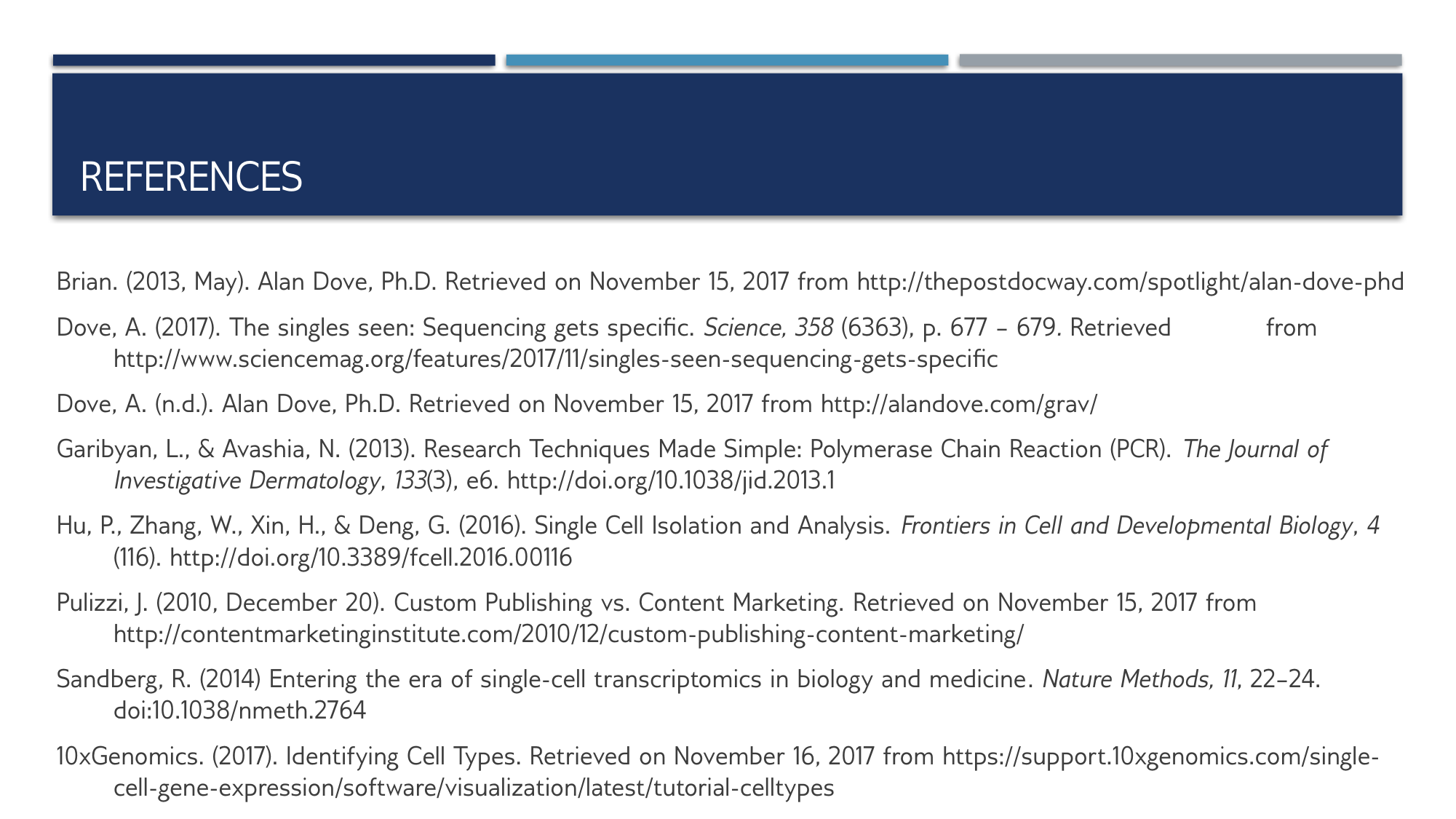

# References
Brian. (2013, May). Alan Dove, Ph.D. Retrieved on November 15, 2017 from http://thepostdocway.com/spotlight/alan-dove-phd
Dove, A. (2017). The singles seen: Sequencing gets specific. Science, 358 (6363), p. 677 – 679. Retrieved 	from http://www.sciencemag.org/features/2017/11/singles-seen-sequencing-gets-specific
Dove, A. (n.d.). Alan Dove, Ph.D. Retrieved on November 15, 2017 from http://alandove.com/grav/
Garibyan, L., & Avashia, N. (2013). Research Techniques Made Simple: Polymerase Chain Reaction (PCR). The Journal of Investigative Dermatology, 133(3), e6. http://doi.org/10.1038/jid.2013.1
Hu, P., Zhang, W., Xin, H., & Deng, G. (2016). Single Cell Isolation and Analysis. Frontiers in Cell and Developmental Biology, 4 (116). http://doi.org/10.3389/fcell.2016.00116
Pulizzi, J. (2010, December 20). Custom Publishing vs. Content Marketing. Retrieved on November 15, 2017 from http://contentmarketinginstitute.com/2010/12/custom-publishing-content-marketing/
Sandberg, R. (2014) Entering the era of single-cell transcriptomics in biology and medicine. Nature Methods, 11, 22–24. doi:10.1038/nmeth.2764
10xGenomics. (2017). Identifying Cell Types. Retrieved on November 16, 2017 from https://support.10xgenomics.com/single-cell-gene-expression/software/visualization/latest/tutorial-celltypes